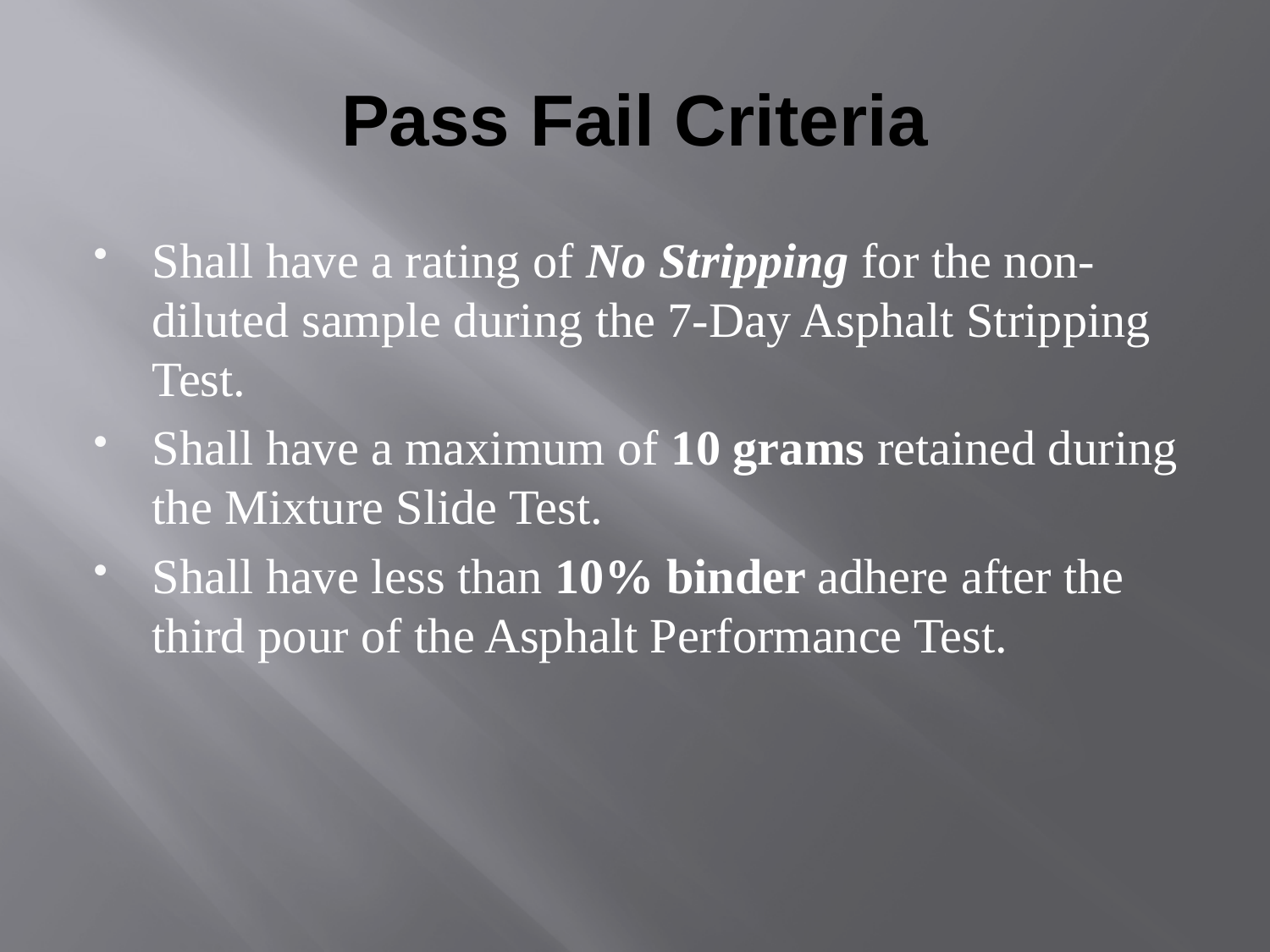

# Pass Fail Criteria
Shall have a rating of No Stripping for the non-diluted sample during the 7-Day Asphalt Stripping Test.
Shall have a maximum of 10 grams retained during the Mixture Slide Test.
Shall have less than 10% binder adhere after the third pour of the Asphalt Performance Test.